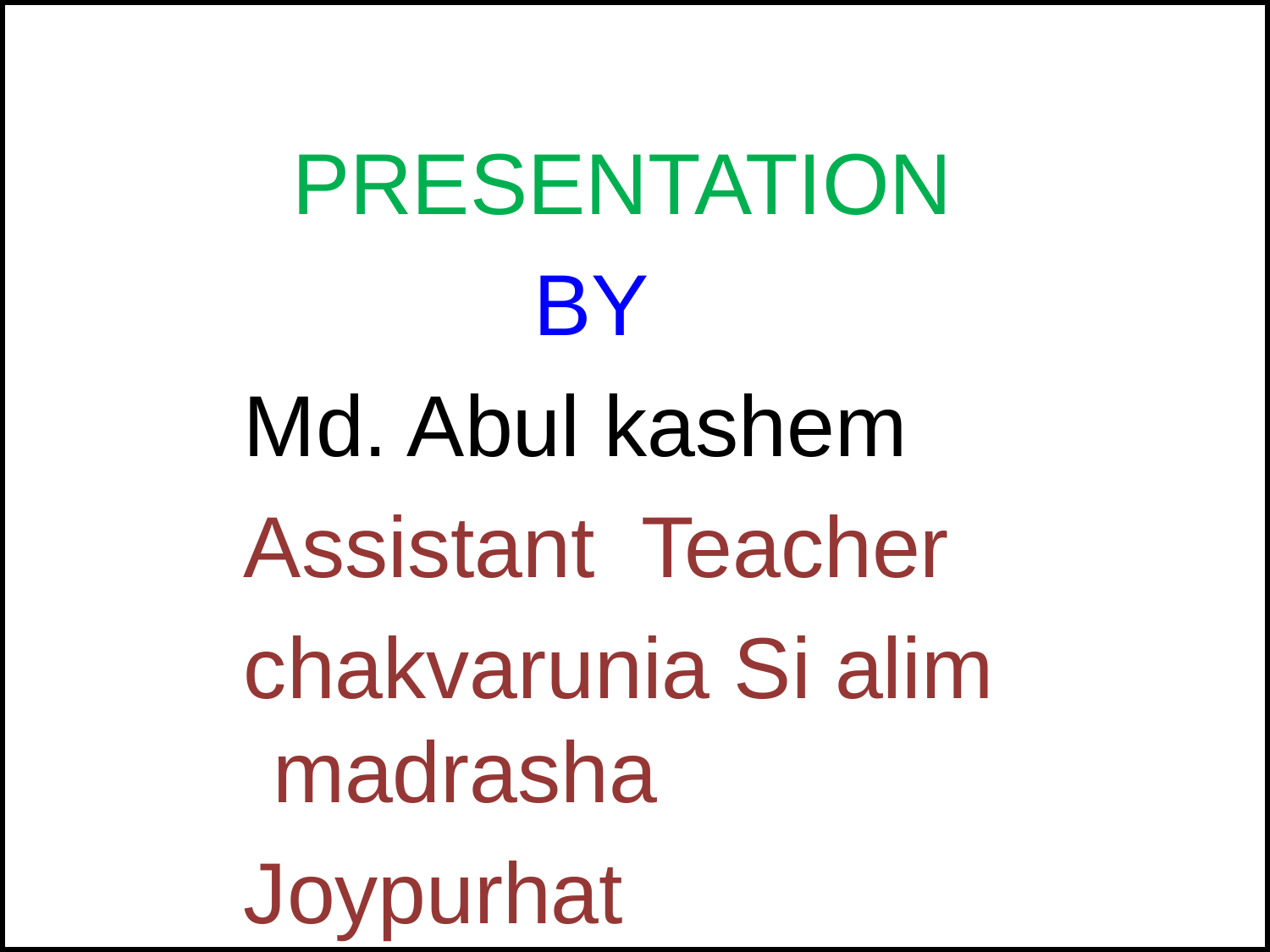

PRESENTATION
            BY
Md. Abul kashem
Assistant  Teacher
chakvarunia Si alim madrasha
Joypurhat